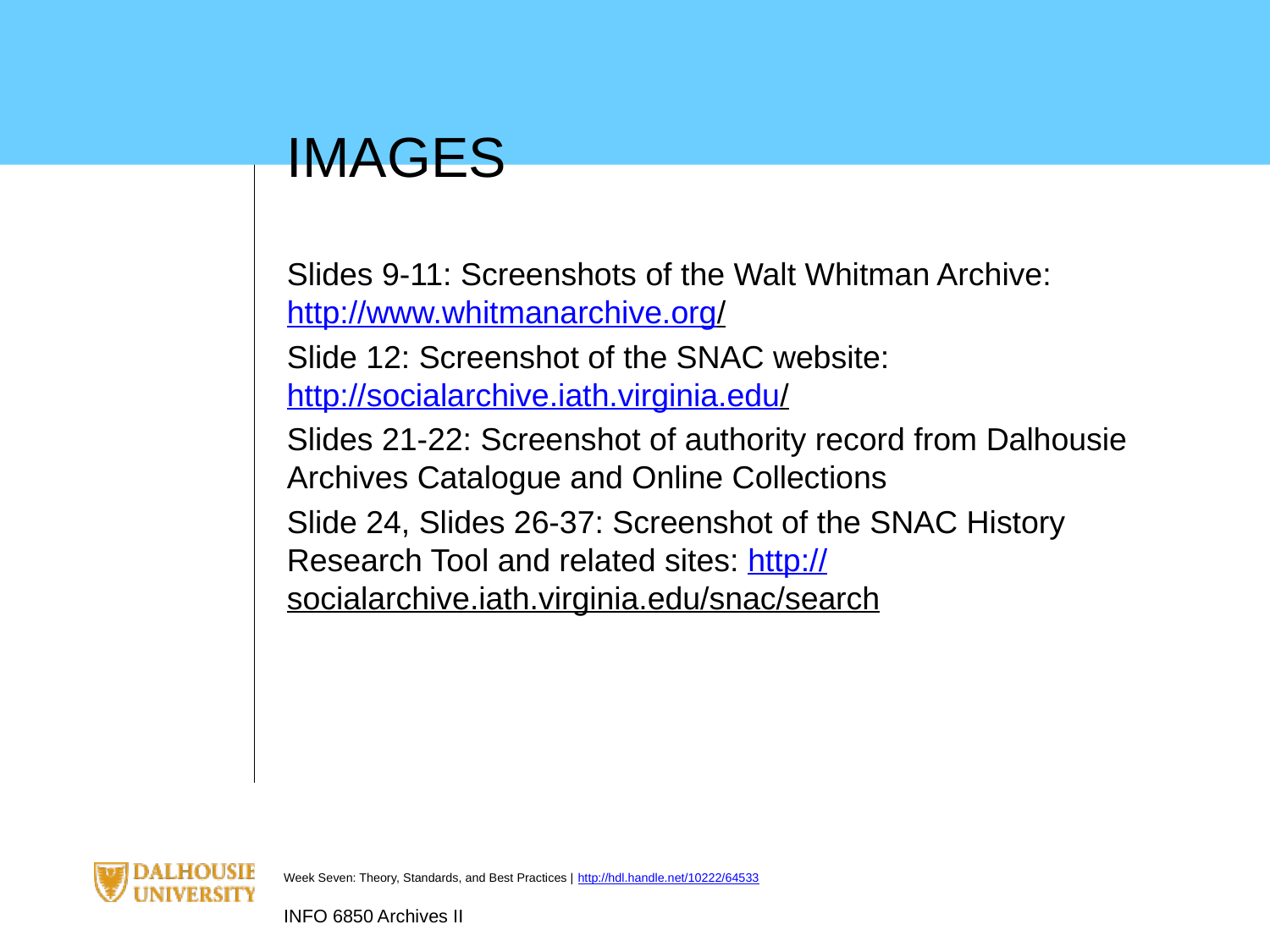

IMAGES

Slides 9-11: Screenshots of the Walt Whitman Archive: http://www.whitmanarchive.org/
Slide 12: Screenshot of the SNAC website: http://socialarchive.iath.virginia.edu/
Slides 21-22: Screenshot of authority record from Dalhousie Archives Catalogue and Online Collections
Slide 24, Slides 26-37: Screenshot of the SNAC History Research Tool and related sites: http://socialarchive.iath.virginia.edu/snac/search